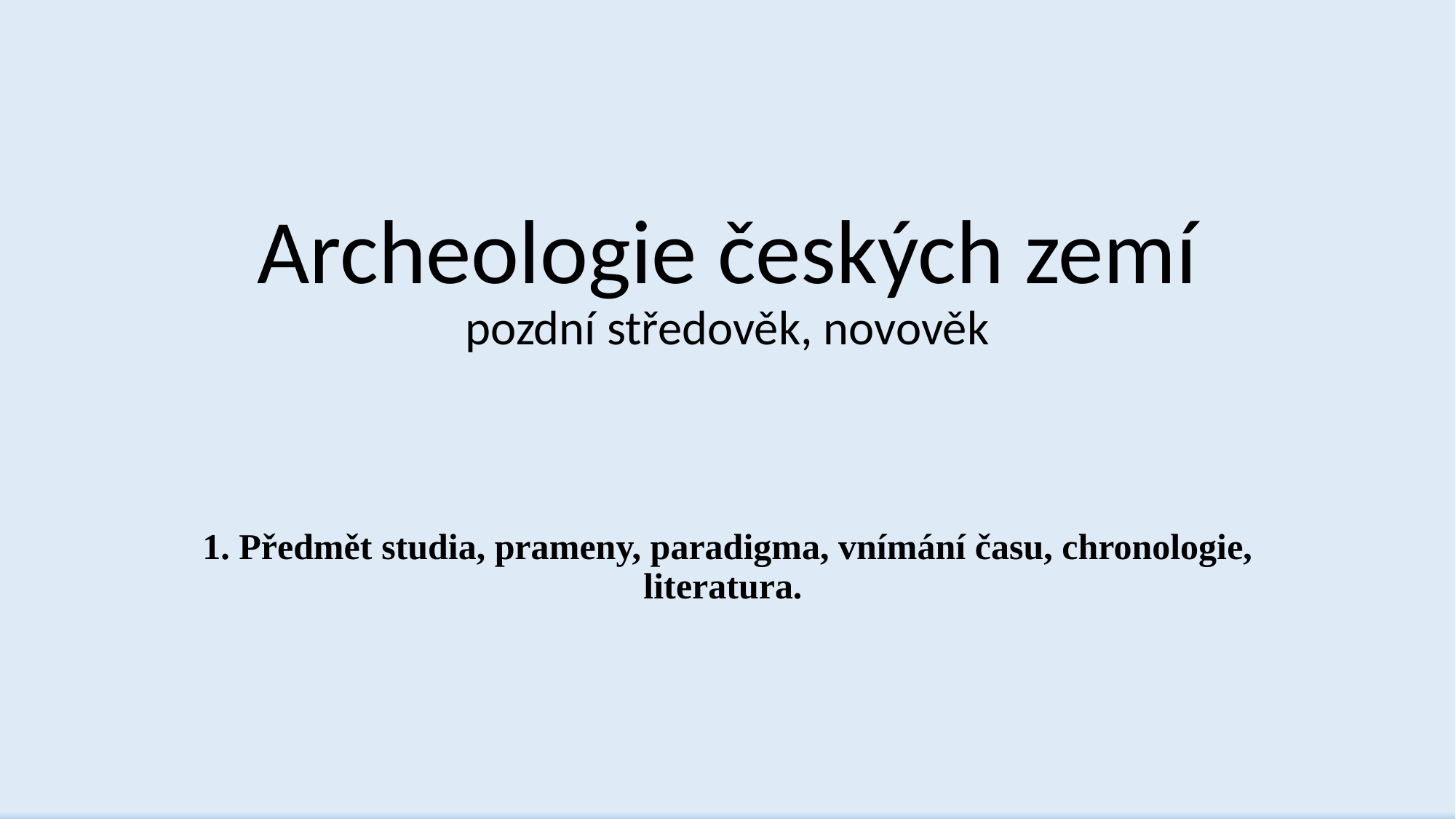

# Archeologie českých zemí pozdní středověk, novověk

1. Předmět studia, prameny, paradigma, vnímání času, chronologie, literatura.